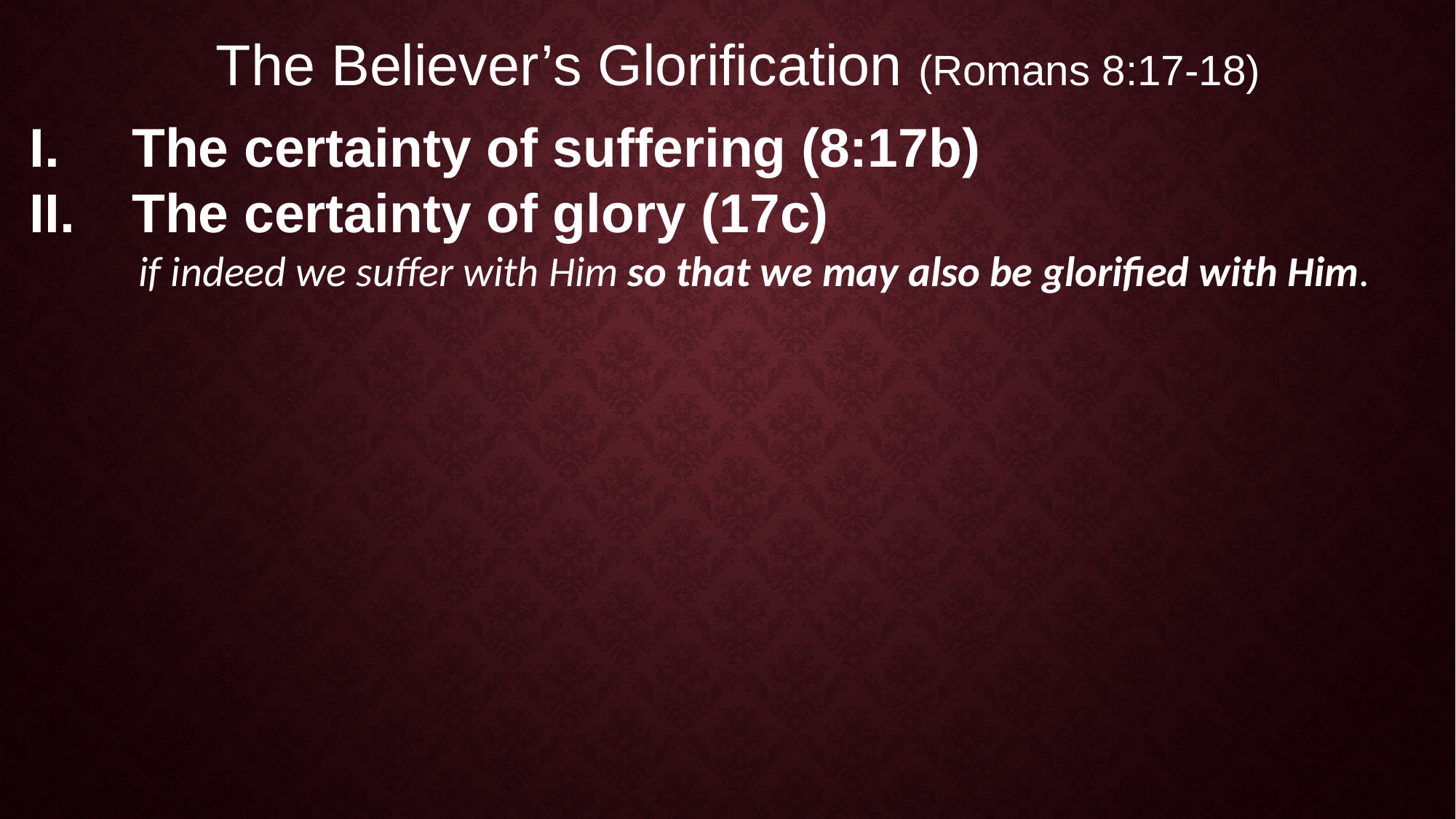

The Believer’s Glorification (Romans 8:17-18)
The certainty of suffering (8:17b)
The certainty of glory (17c)
if indeed we suffer with Him so that we may also be glorified with Him.